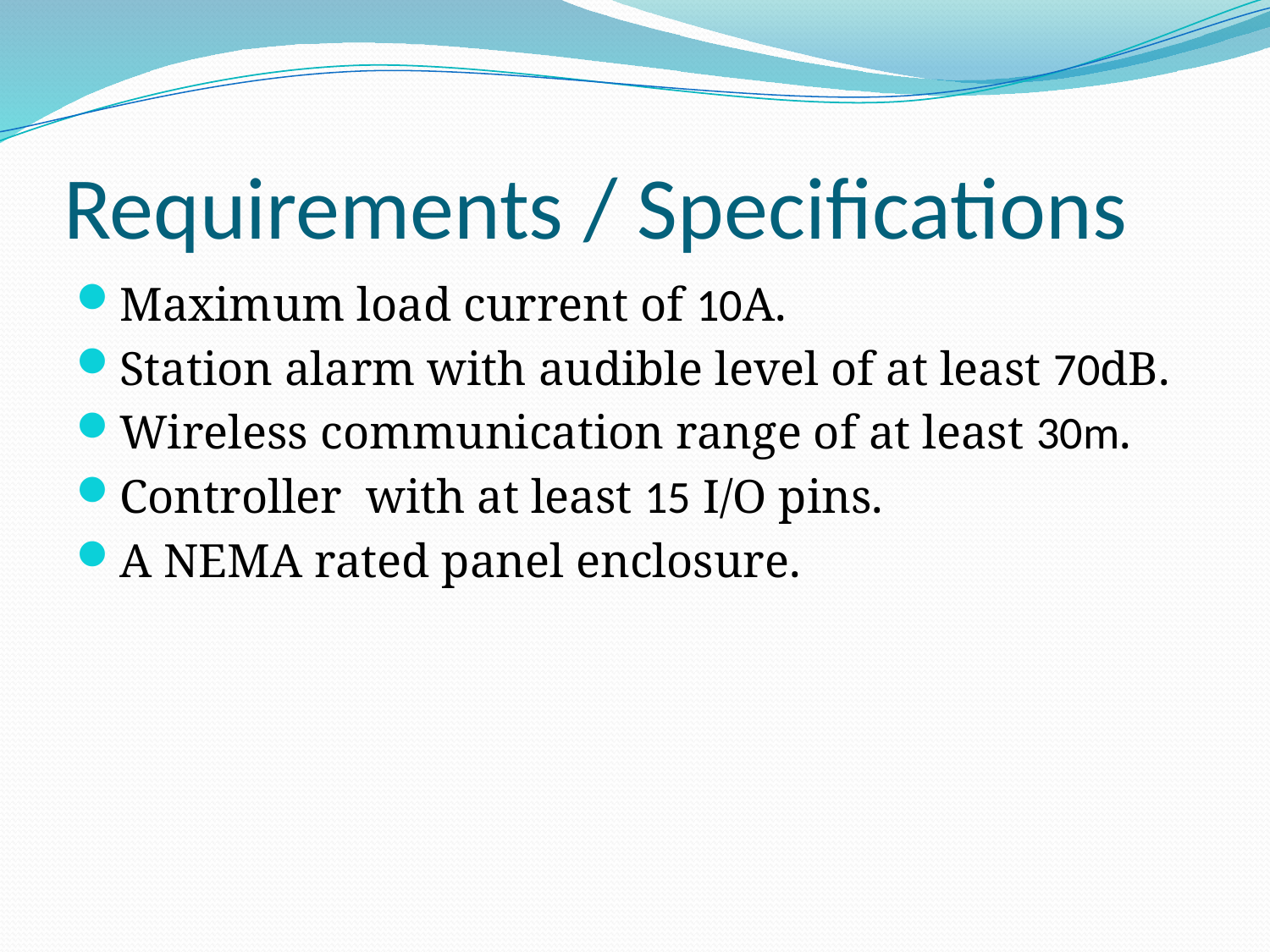

# Requirements / Specifications
Maximum load current of 10A.
Station alarm with audible level of at least 70dB.
Wireless communication range of at least 30m.
Controller  with at least 15 I/O pins.
A NEMA rated panel enclosure.